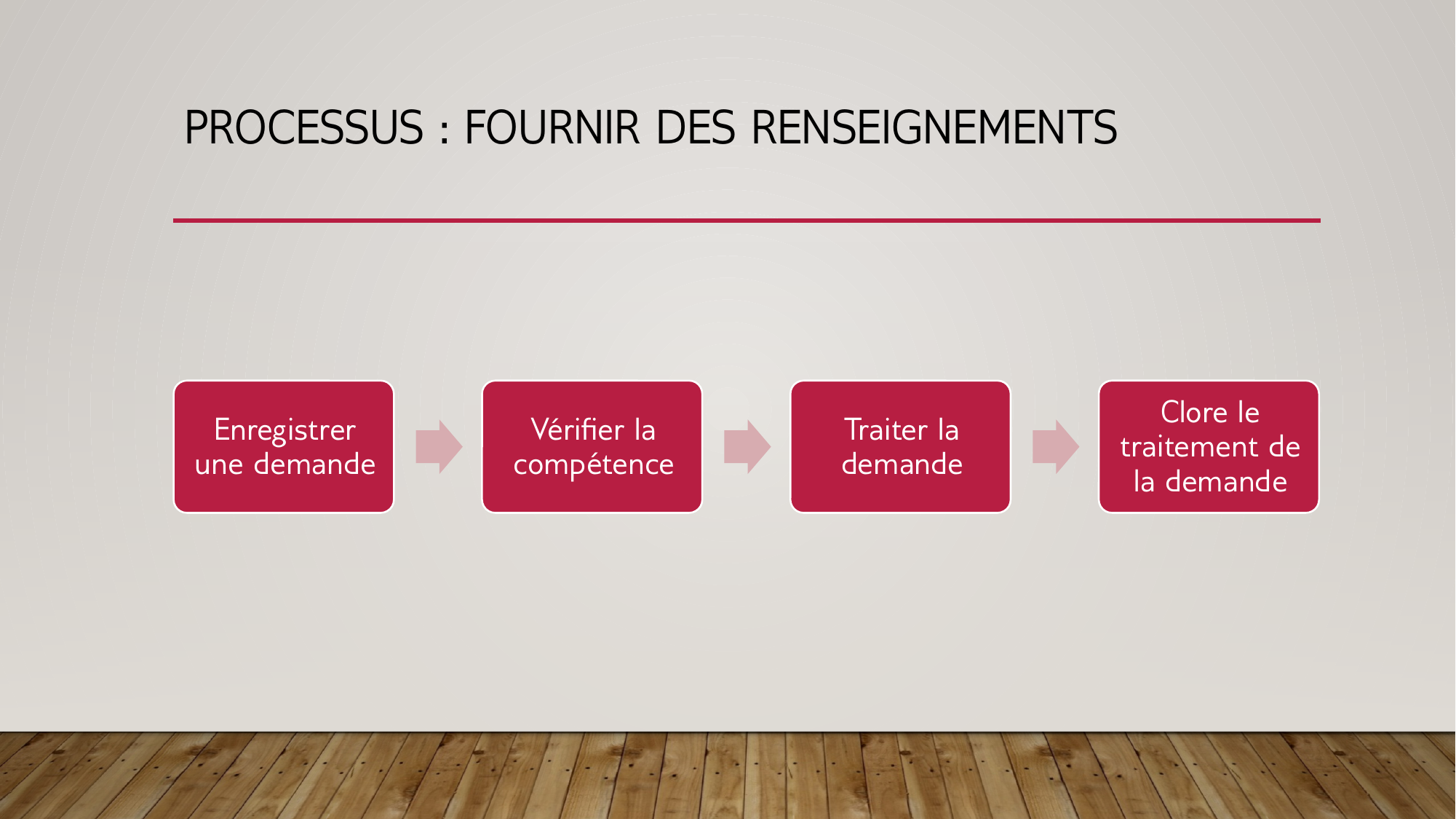

# Processus : Fournir des renseignements
Enregistrer une demande

Vérifier la compétence

Traiter la demande

Clore le traitement de la demande